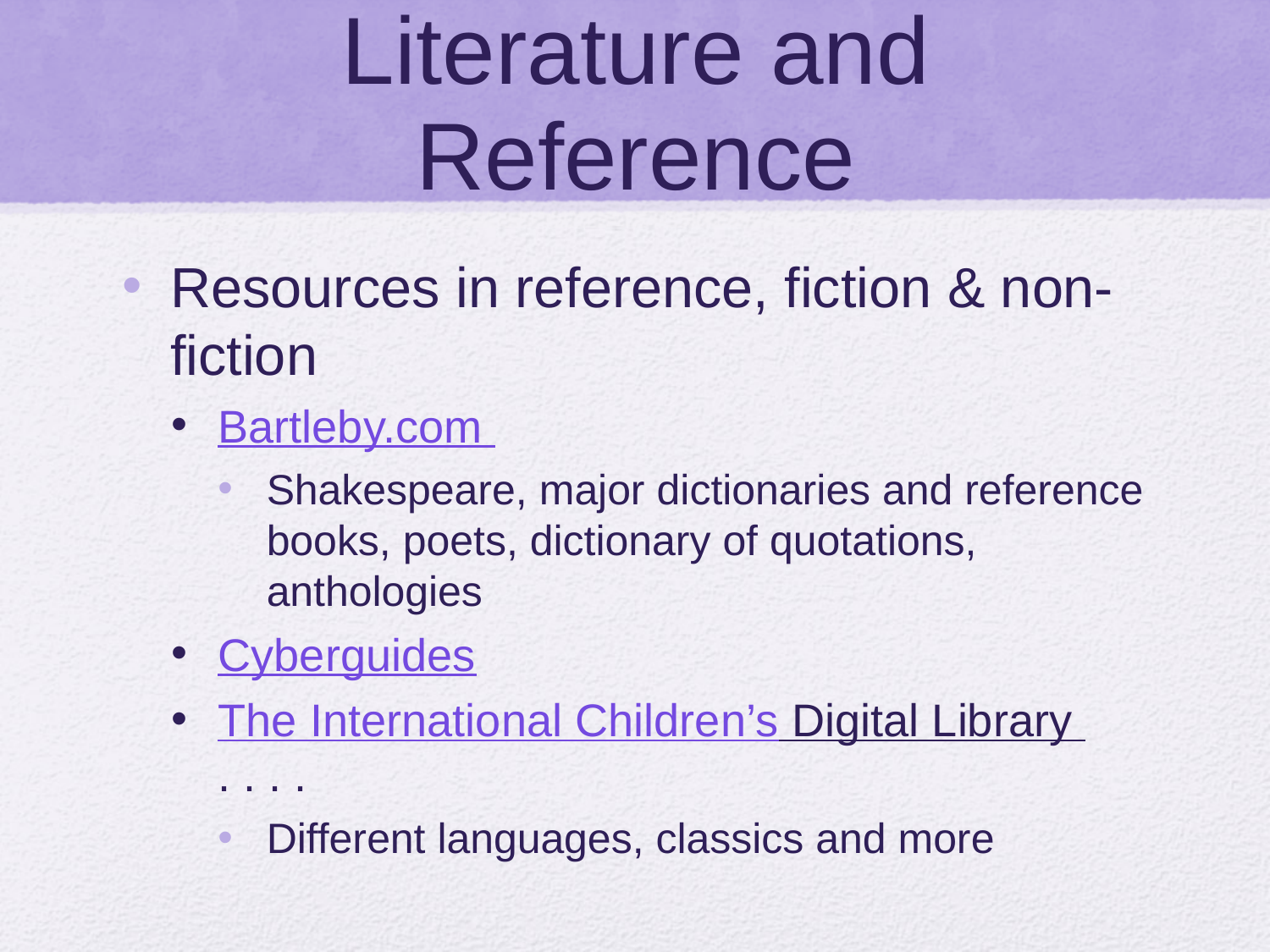

# Literature and Reference
Resources in reference, fiction & non-fiction
Bartleby.com
Shakespeare, major dictionaries and reference books, poets, dictionary of quotations, anthologies
Cyberguides
The International Children’s Digital Library . . . .
Different languages, classics and more